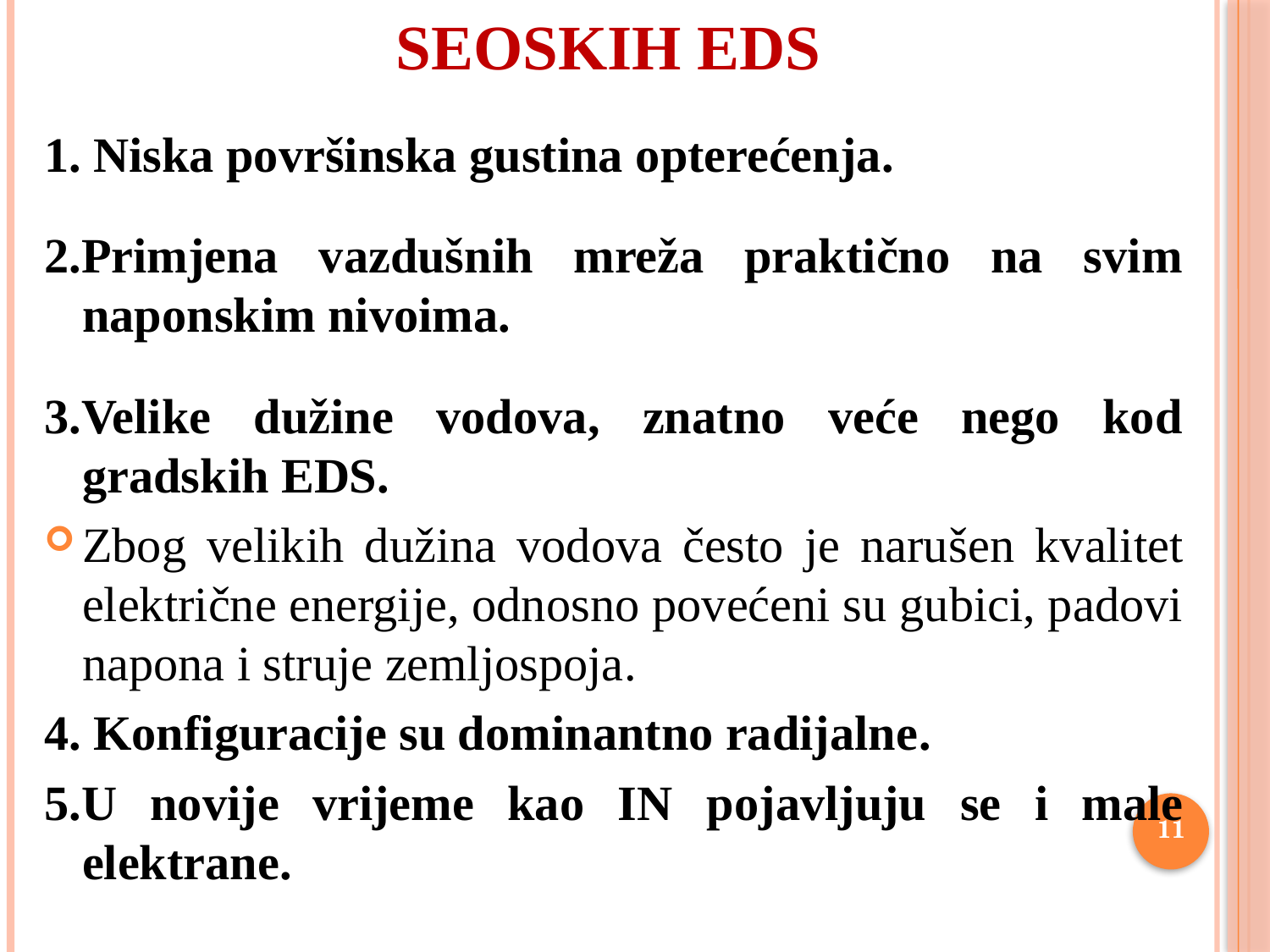

# Osnovne karakteristike seoskih eds
1. Niska površinska gustina opterećenja.

2.Primjena vazdušnih mreža praktično na svim naponskim nivoima.

3.Velike dužine vodova, znatno veće nego kod gradskih EDS.
Zbog velikih dužina vodova često je narušen kvalitet električne energije, odnosno povećeni su gubici, padovi napona i struje zemljospoja.
4. Konfiguracije su dominantno radijalne.
5.U novije vrijeme kao IN pojavljuju se i male elektrane.
11